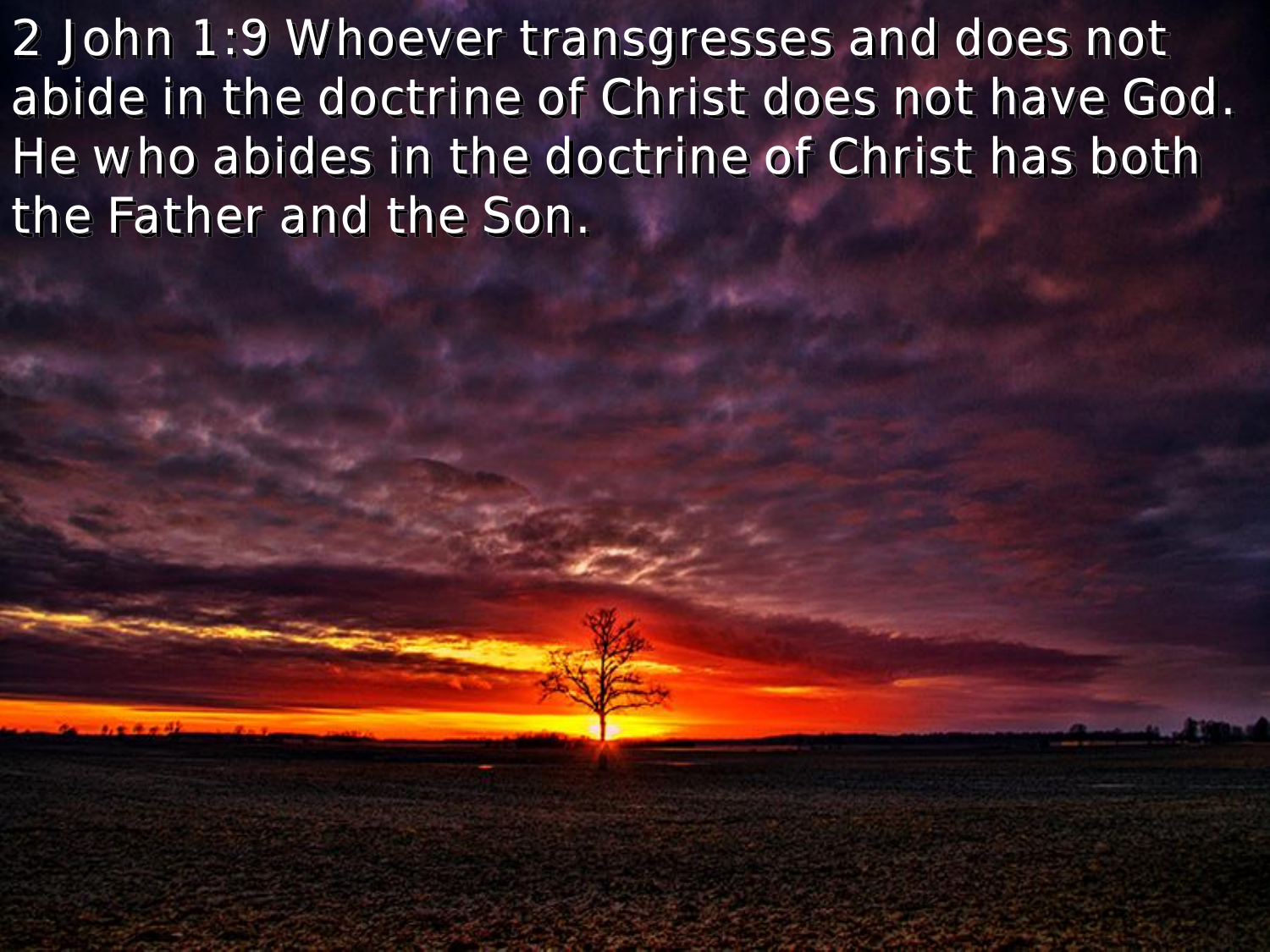

2 John 1:9 Whoever transgresses and does not abide in the doctrine of Christ does not have God. He who abides in the doctrine of Christ has both the Father and the Son.